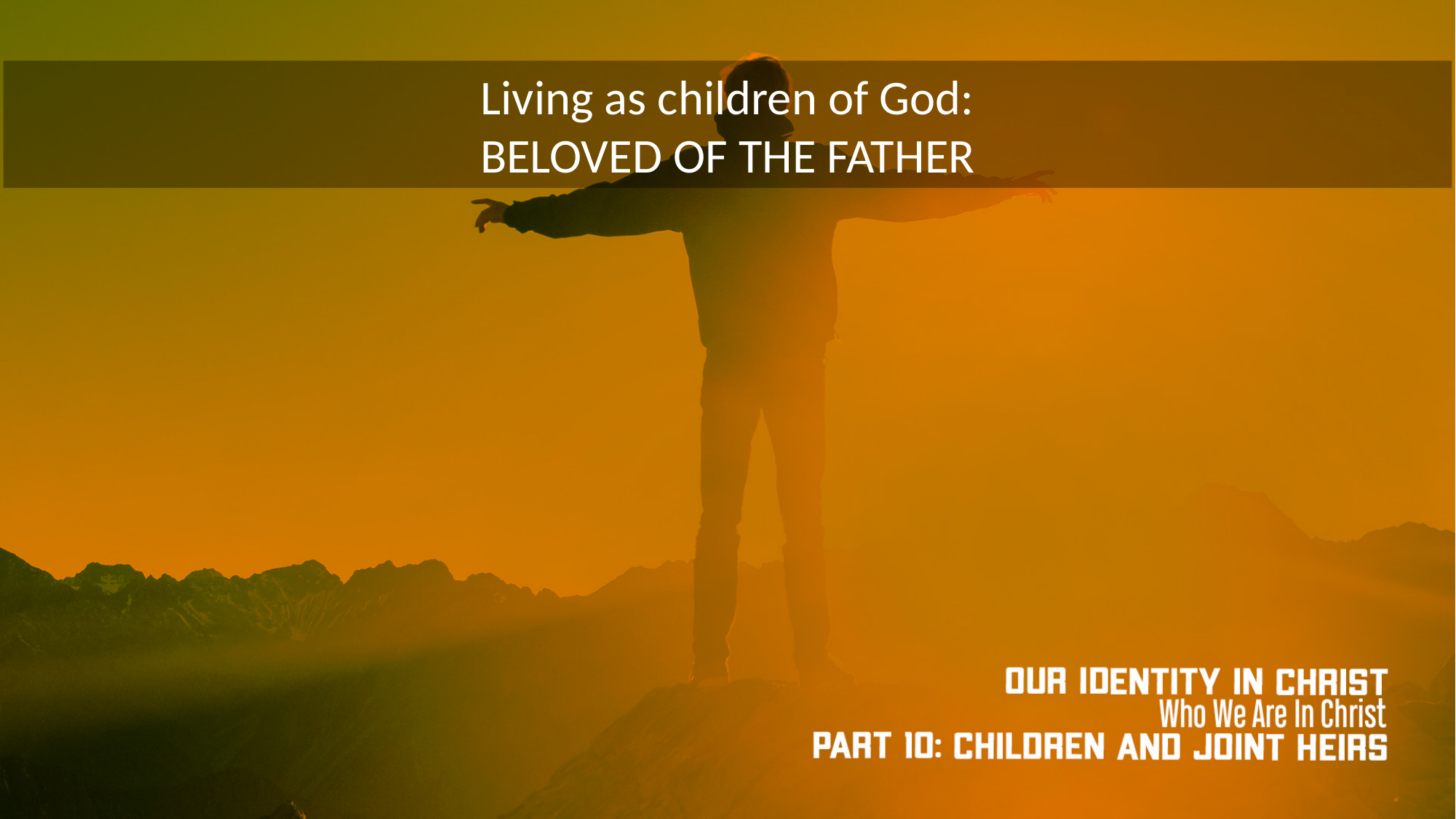

Living as children of God:
BELOVED OF THE FATHER